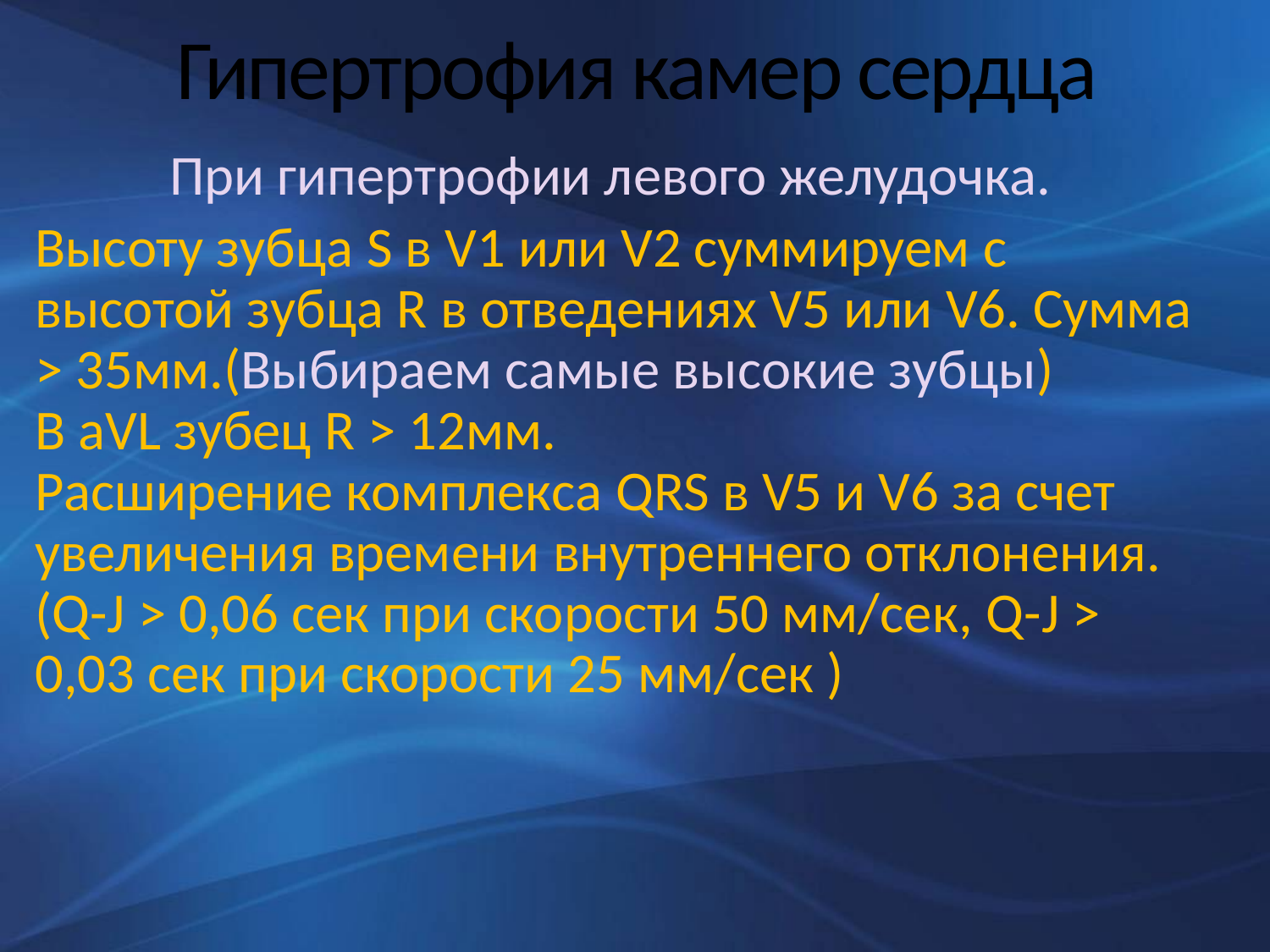

# Гипертрофия камер сердца
При гипертрофии левого желудочка.
Высоту зубца S в V1 или V2 суммируем с высотой зубца R в отведениях V5 или V6. Сумма > 35мм.(Выбираем самые высокие зубцы)         В aVL зубец R > 12мм.                                 Расширение комплекса QRS в V5 и V6 за счет увеличения времени внутреннего отклонения.(Q-J > 0,06 сек при скорости 50 мм/сек, Q-J > 0,03 сек при скорости 25 мм/сек )